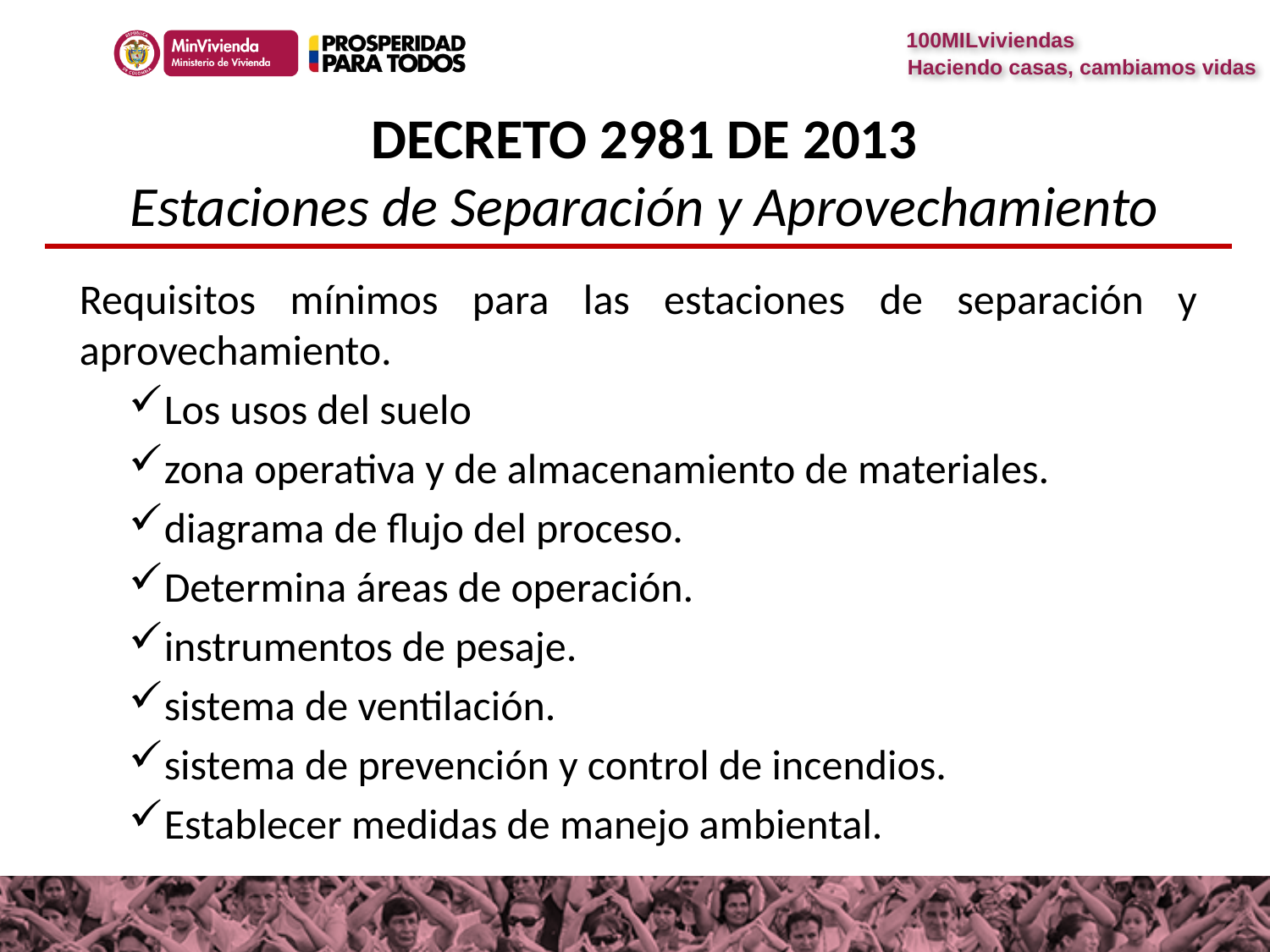

DECRETO 2981 DE 2013
Estaciones de Separación y Aprovechamiento
Requisitos mínimos para las estaciones de separación y aprovechamiento.
Los usos del suelo
zona operativa y de almacenamiento de materiales.
diagrama de flujo del proceso.
Determina áreas de operación.
instrumentos de pesaje.
sistema de ventilación.
sistema de prevención y control de incendios.
Establecer medidas de manejo ambiental.